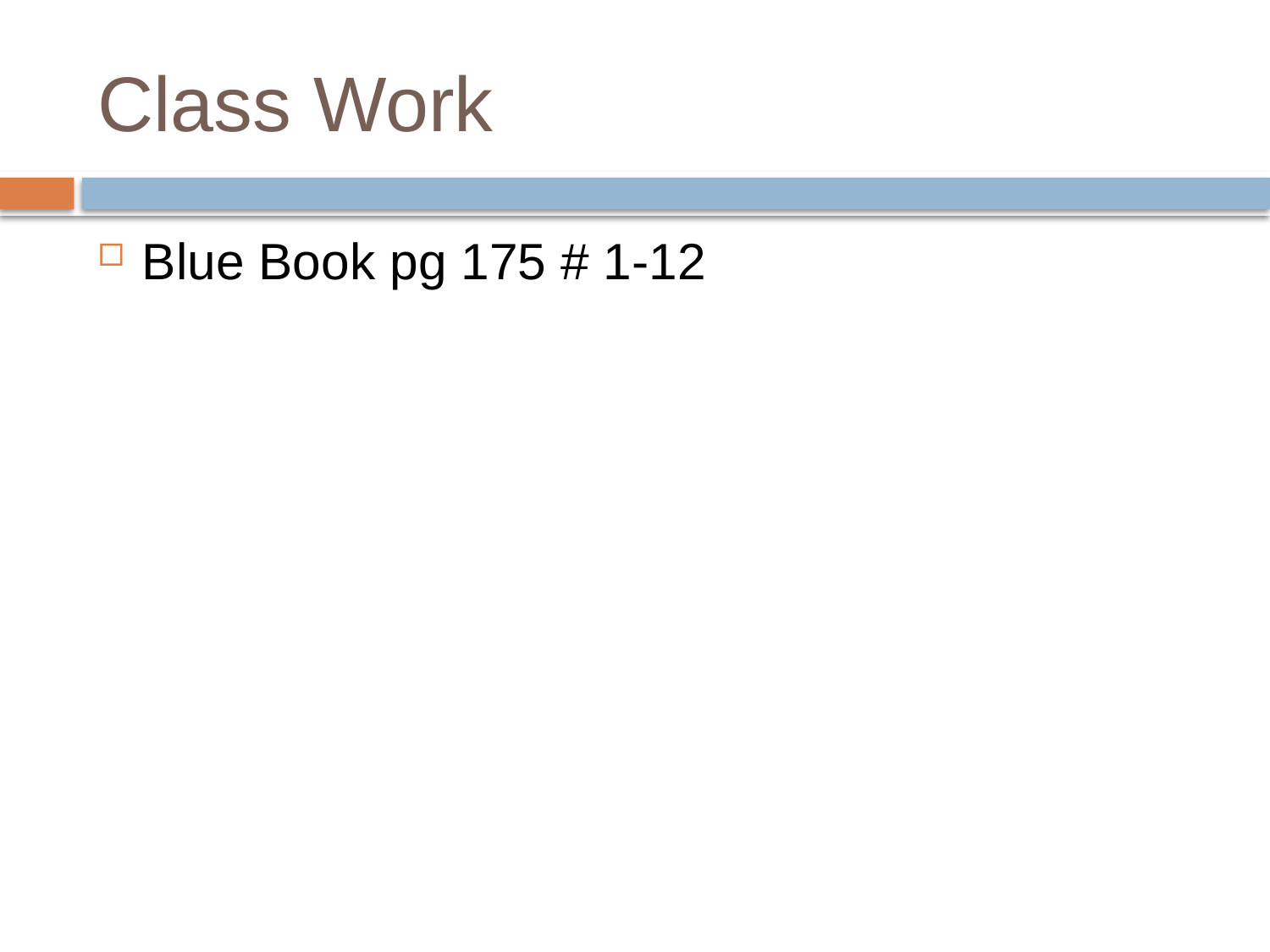

# Class Work
Blue Book pg 175 # 1-12